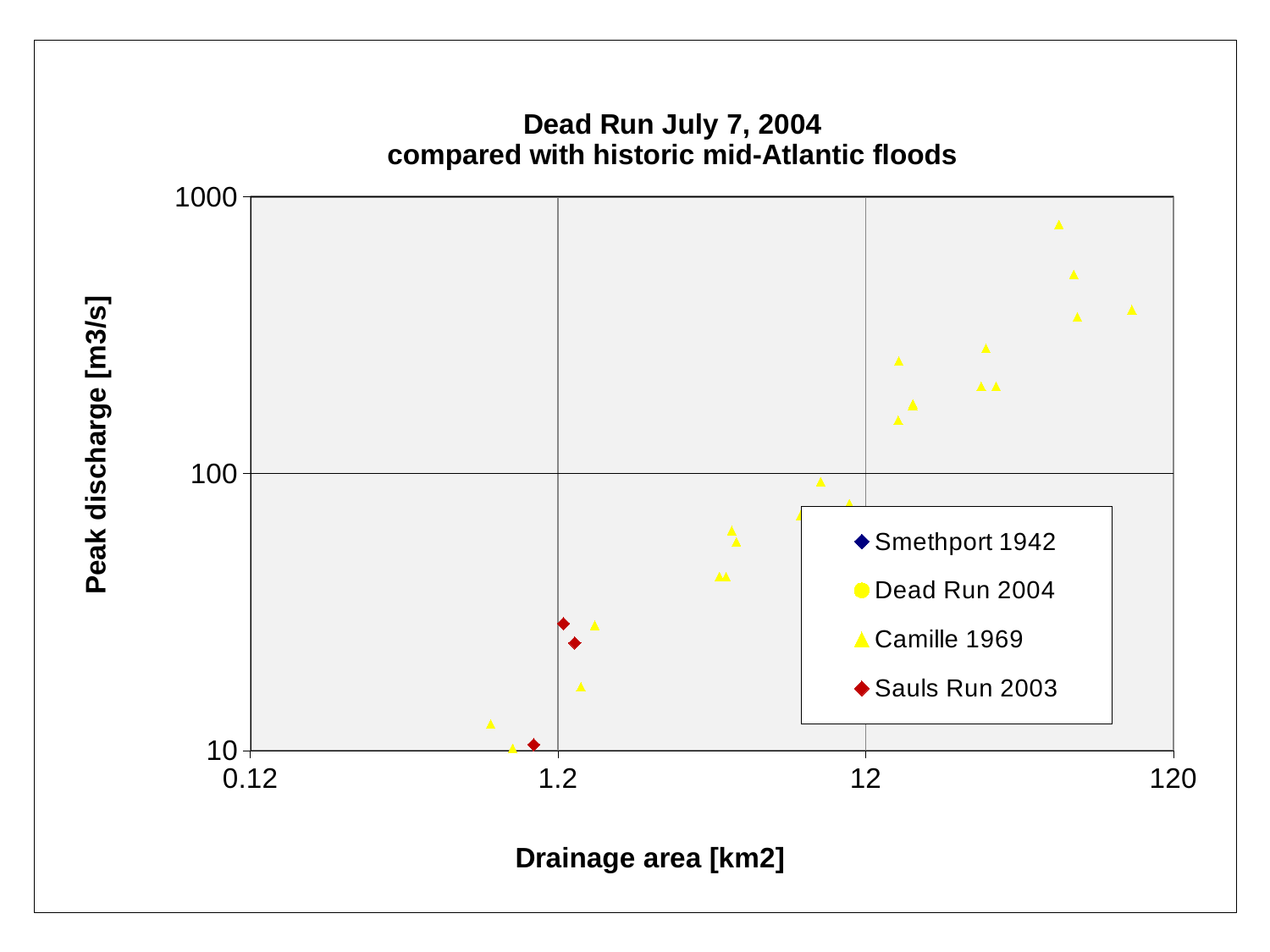

### Chart: Dead Run July 7, 2004
compared with historic mid-Atlantic floods

| Category |  |  |  |  |
|---|---|---|---|---|